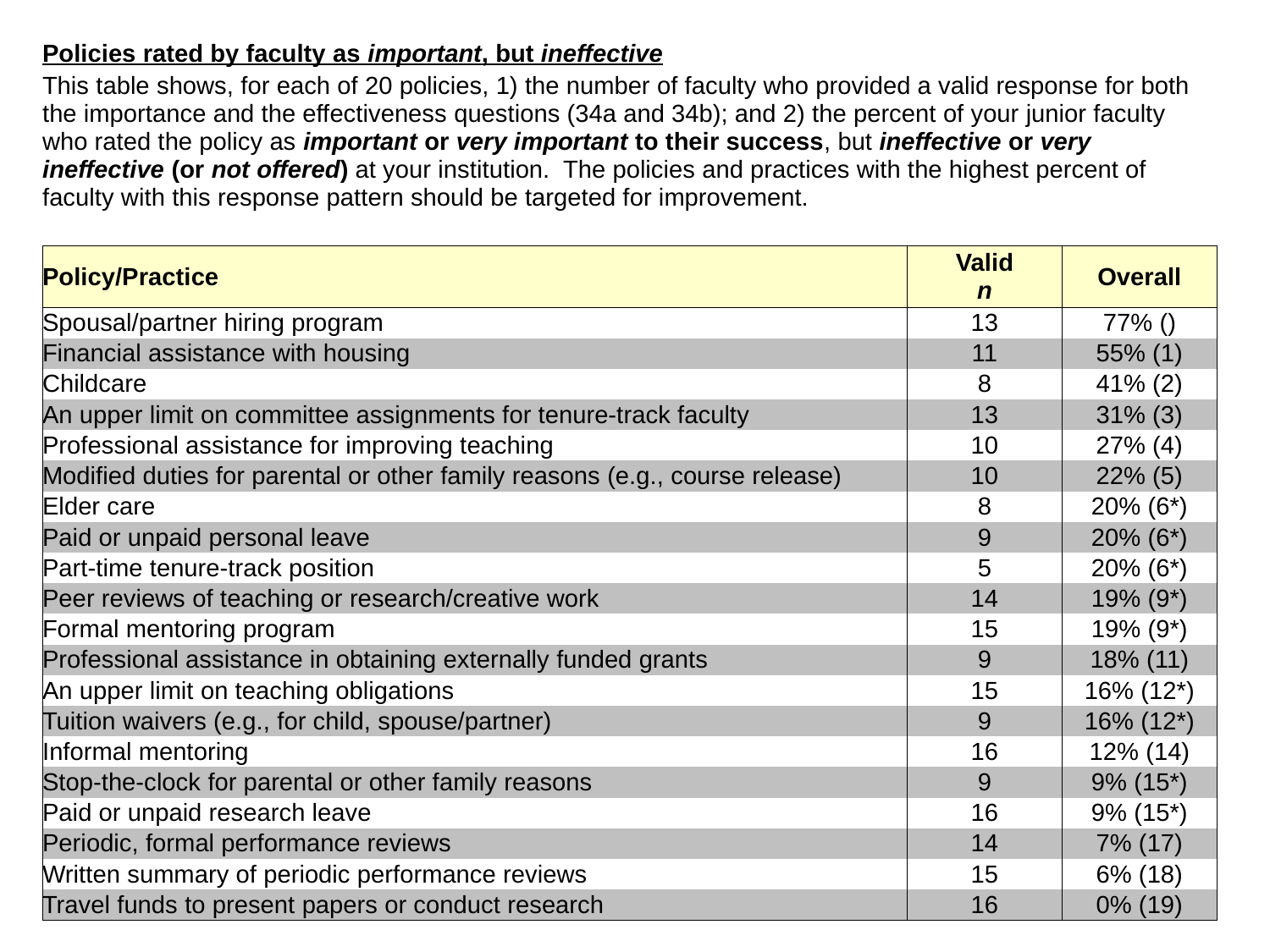

| Policies rated by faculty as important, but ineffective |  |  |
| --- | --- | --- |
| This table shows, for each of 20 policies, 1) the number of faculty who provided a valid response for both the importance and the effectiveness questions (34a and 34b); and 2) the percent of your junior faculty who rated the policy as important or very important to their success, but ineffective or very ineffective (or not offered) at your institution. The policies and practices with the highest percent of faculty with this response pattern should be targeted for improvement. |  |  |
|  |  |  |
| Policy/Practice | Valid n | Overall |
| Spousal/partner hiring program | 13 | 77% () |
| Financial assistance with housing | 11 | 55% (1) |
| Childcare | 8 | 41% (2) |
| An upper limit on committee assignments for tenure-track faculty | 13 | 31% (3) |
| Professional assistance for improving teaching | 10 | 27% (4) |
| Modified duties for parental or other family reasons (e.g., course release) | 10 | 22% (5) |
| Elder care | 8 | 20% (6\*) |
| Paid or unpaid personal leave | 9 | 20% (6\*) |
| Part-time tenure-track position | 5 | 20% (6\*) |
| Peer reviews of teaching or research/creative work | 14 | 19% (9\*) |
| Formal mentoring program | 15 | 19% (9\*) |
| Professional assistance in obtaining externally funded grants | 9 | 18% (11) |
| An upper limit on teaching obligations | 15 | 16% (12\*) |
| Tuition waivers (e.g., for child, spouse/partner) | 9 | 16% (12\*) |
| Informal mentoring | 16 | 12% (14) |
| Stop-the-clock for parental or other family reasons | 9 | 9% (15\*) |
| Paid or unpaid research leave | 16 | 9% (15\*) |
| Periodic, formal performance reviews | 14 | 7% (17) |
| Written summary of periodic performance reviews | 15 | 6% (18) |
| Travel funds to present papers or conduct research | 16 | 0% (19) |